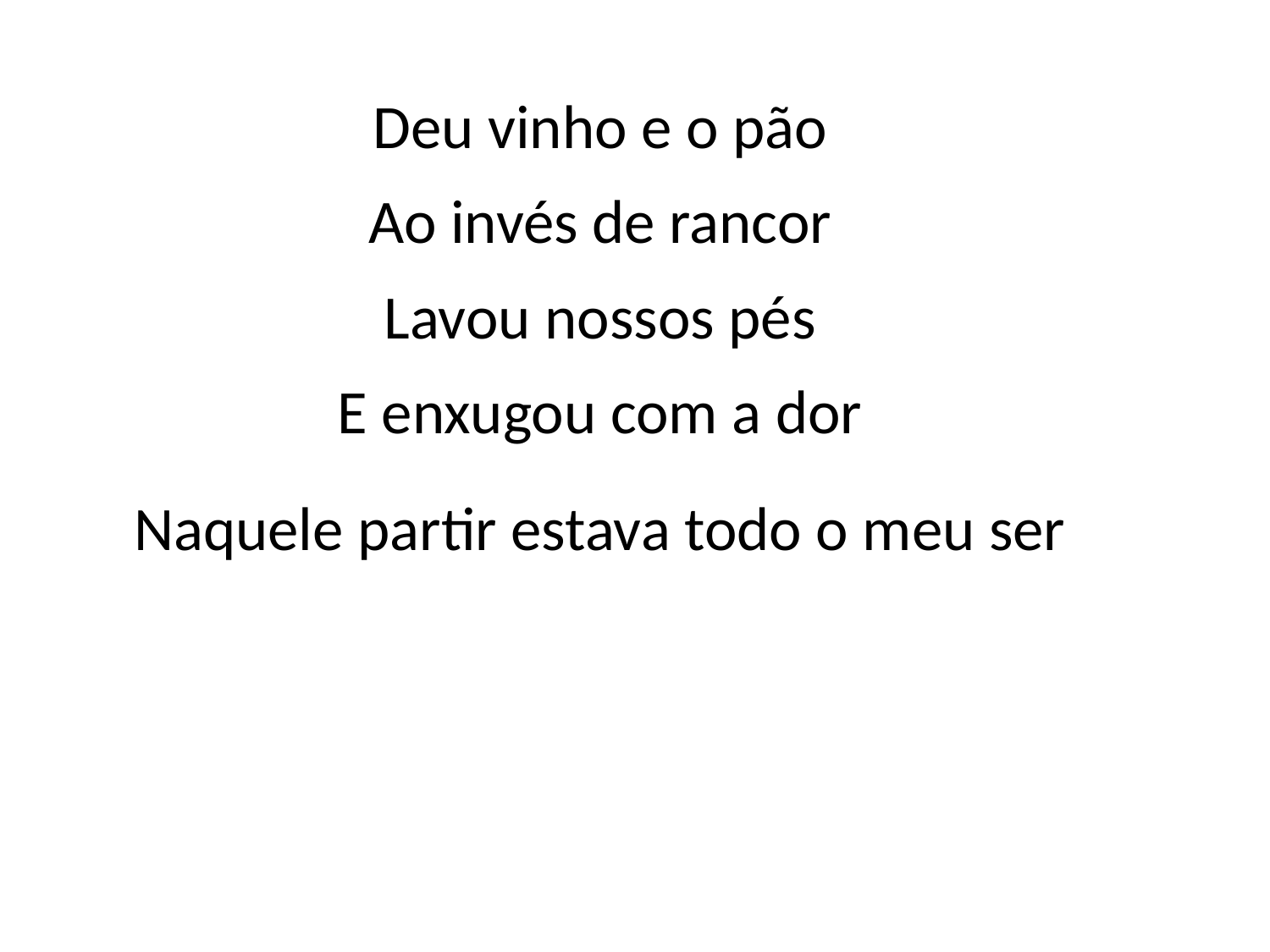

Deu vinho e o pão

Ao invés de rancor

Lavou nossos pés

E enxugou com a dor

Naquele partir estava todo o meu ser

#